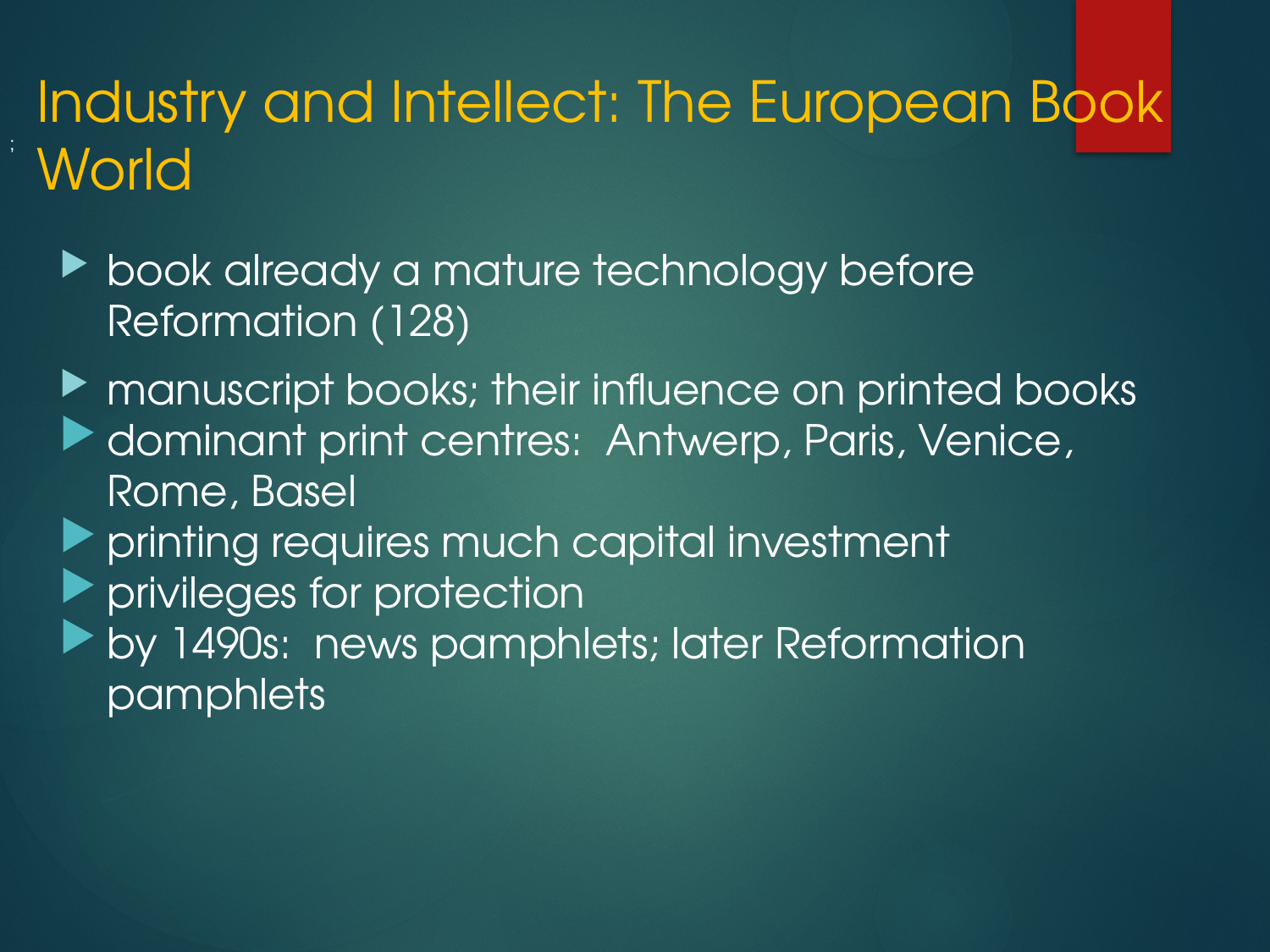

# Industry and Intellect: The European Book World
;
book already a mature technology before Reformation (128)
manuscript books; their influence on printed books
dominant print centres:  Antwerp, Paris, Venice, Rome, Basel
printing requires much capital investment
privileges for protection
by 1490s:  news pamphlets; later Reformation pamphlets